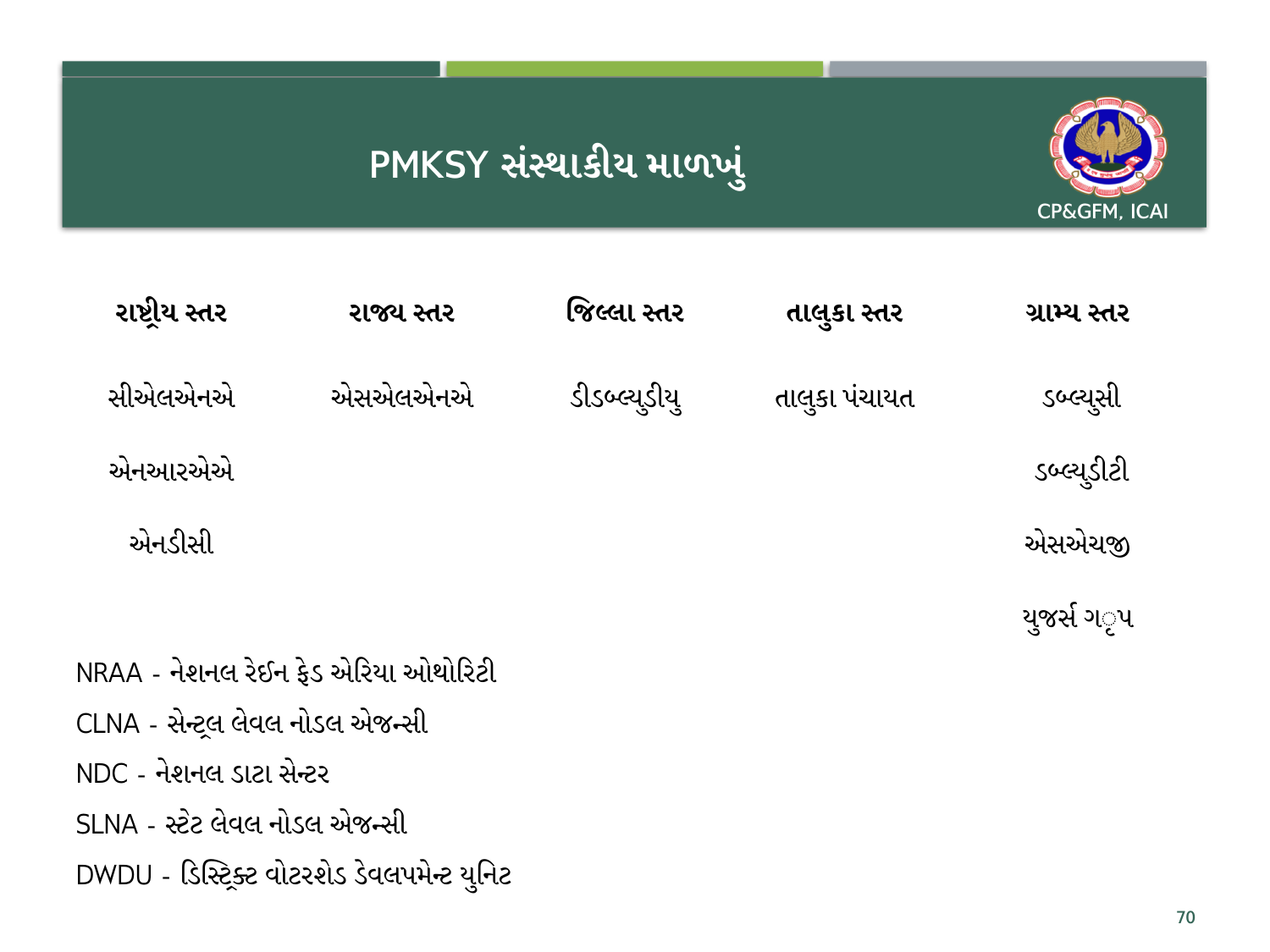

# PMKSY સંસ્થાકીય માળખું
| રાષ્ટ્રીય સ્તર | રાજ્ય સ્તર | જિલ્લા સ્તર | તાલુકા સ્તર | ગ્રામ્ય સ્તર |
| --- | --- | --- | --- | --- |
| સીએલએનએ એનઆરએએ એનડીસી | એસએલએનએ | ડીડબ્લ્યુડીયુ | તાલુકા પંચાયત | ડબ્લ્યુસી ડબ્લ્યુડીટી એસએચજી યુજર્સ ગૃપ |
NRAA - નેશનલ રેઈન ફેડ એરિયા ઓથોરિટી
CLNA - સેન્ટ્રલ લેવલ નોડલ એજન્સી
NDC - નેશનલ ડાટા સેન્ટર
SLNA - સ્ટેટ લેવલ નોડલ એજન્સી
DWDU - ડિસ્ટ્રિક્ટ વોટરશેડ ડેવલપમેન્ટ યુનિટ
70